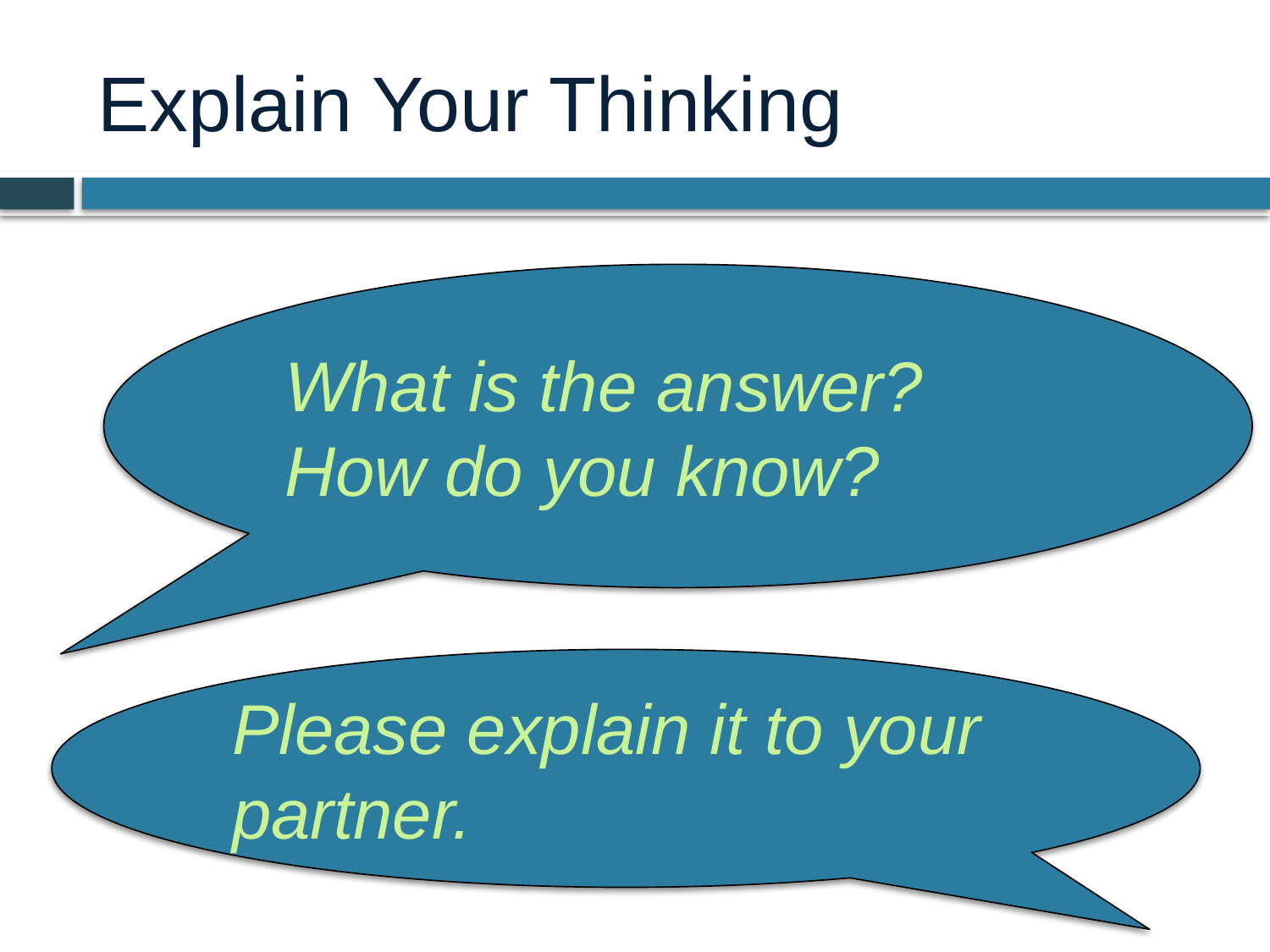

# Explain Your Thinking

What is the answer? How do you know?
Please explain it to your partner.